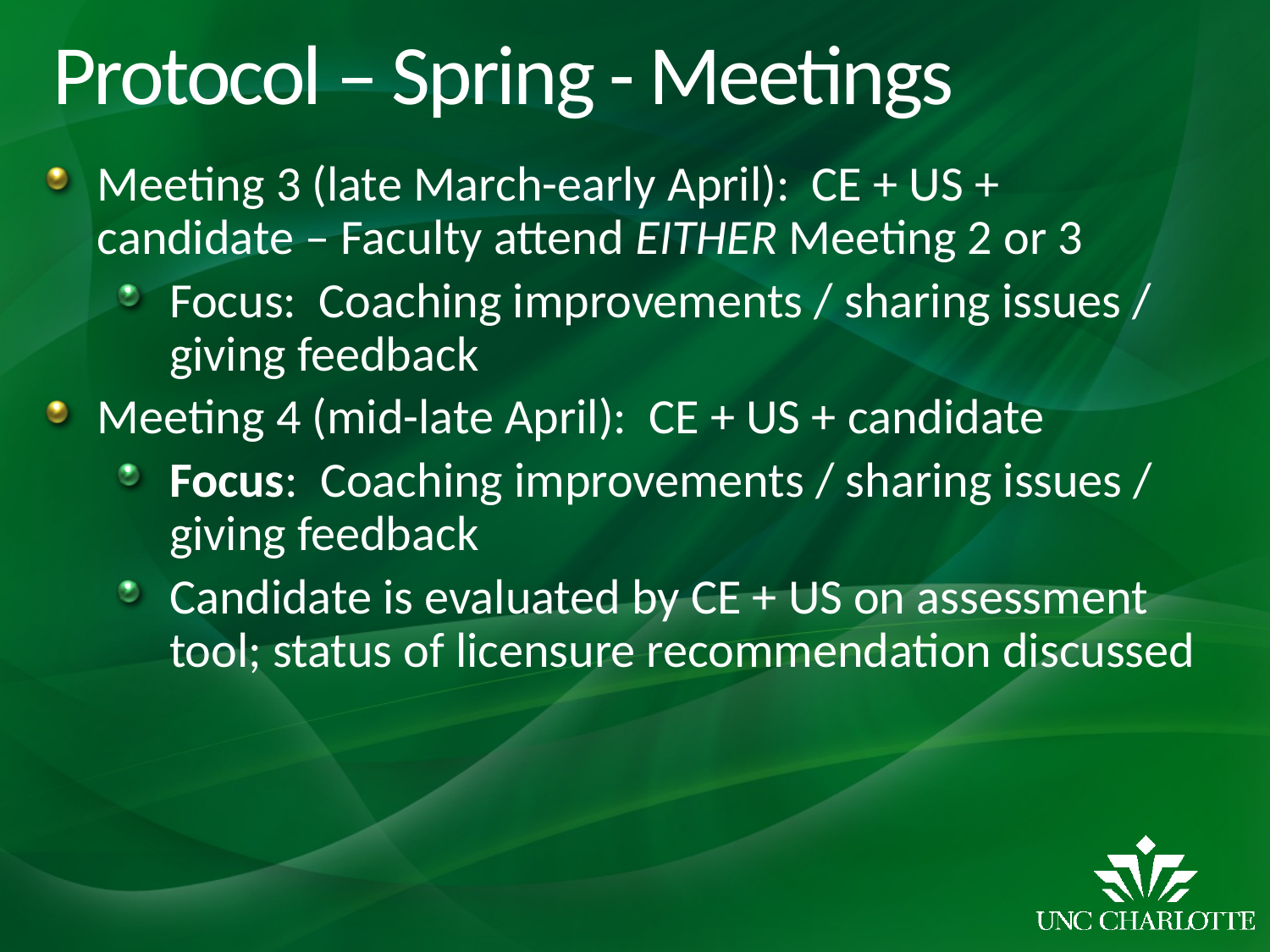

# Protocol – Spring - Meetings
Meeting 3 (late March-early April):  CE + US + candidate – Faculty attend EITHER Meeting 2 or 3
Focus:  Coaching improvements / sharing issues / giving feedback
Meeting 4 (mid-late April):  CE + US + candidate
Focus:  Coaching improvements / sharing issues / giving feedback
Candidate is evaluated by CE + US on assessment tool; status of licensure recommendation discussed